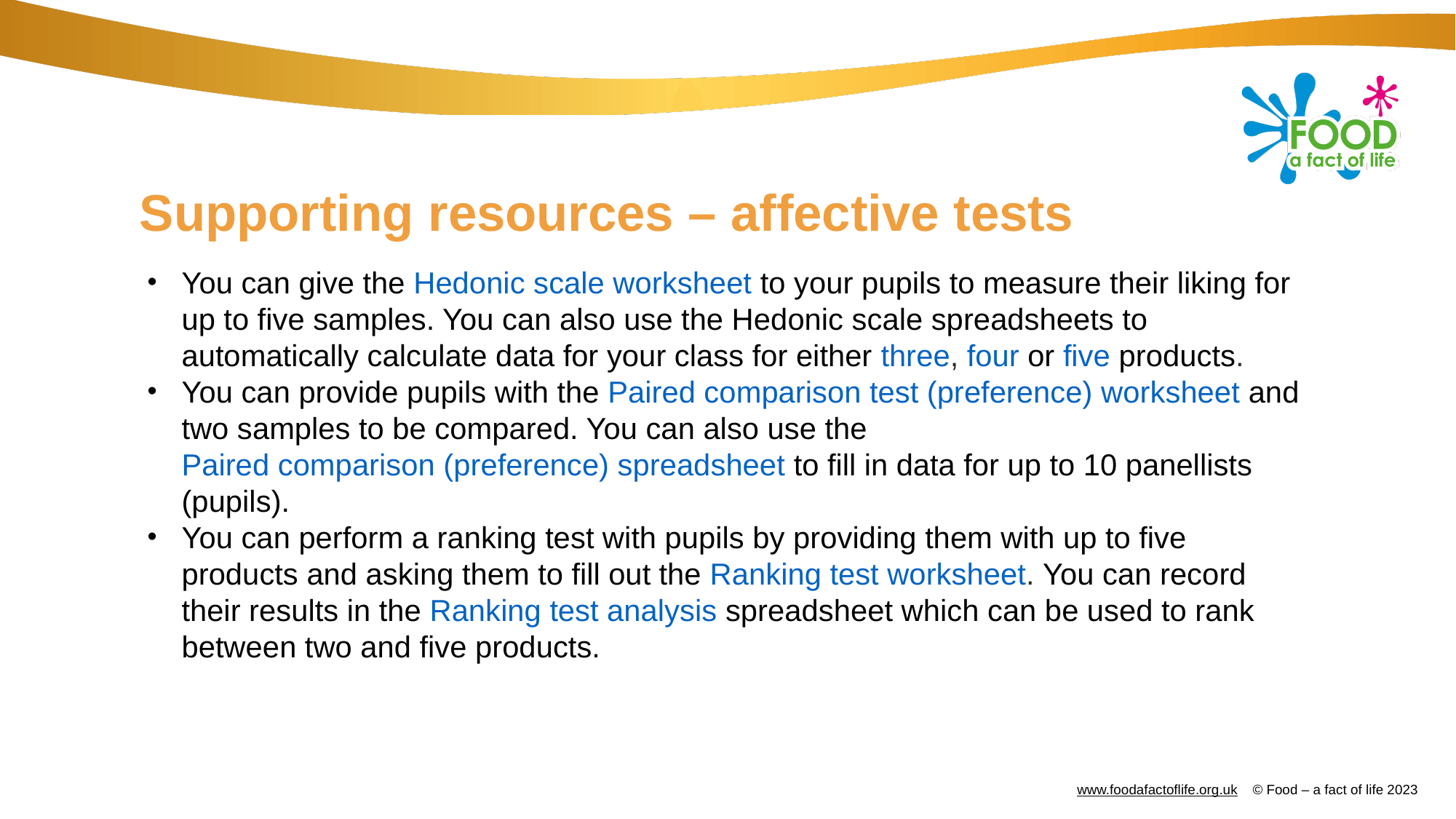

# Supporting resources – affective tests

You can give the Hedonic scale worksheet to your pupils to measure their liking for up to five samples. You can also use the Hedonic scale spreadsheets to automatically calculate data for your class for either three, four or five products.
You can provide pupils with the Paired comparison test (preference) worksheet and two samples to be compared. You can also use the Paired comparison (preference) spreadsheet to fill in data for up to 10 panellists (pupils).
You can perform a ranking test with pupils by providing them with up to five products and asking them to fill out the Ranking test worksheet. You can record their results in the Ranking test analysis spreadsheet which can be used to rank between two and five products.